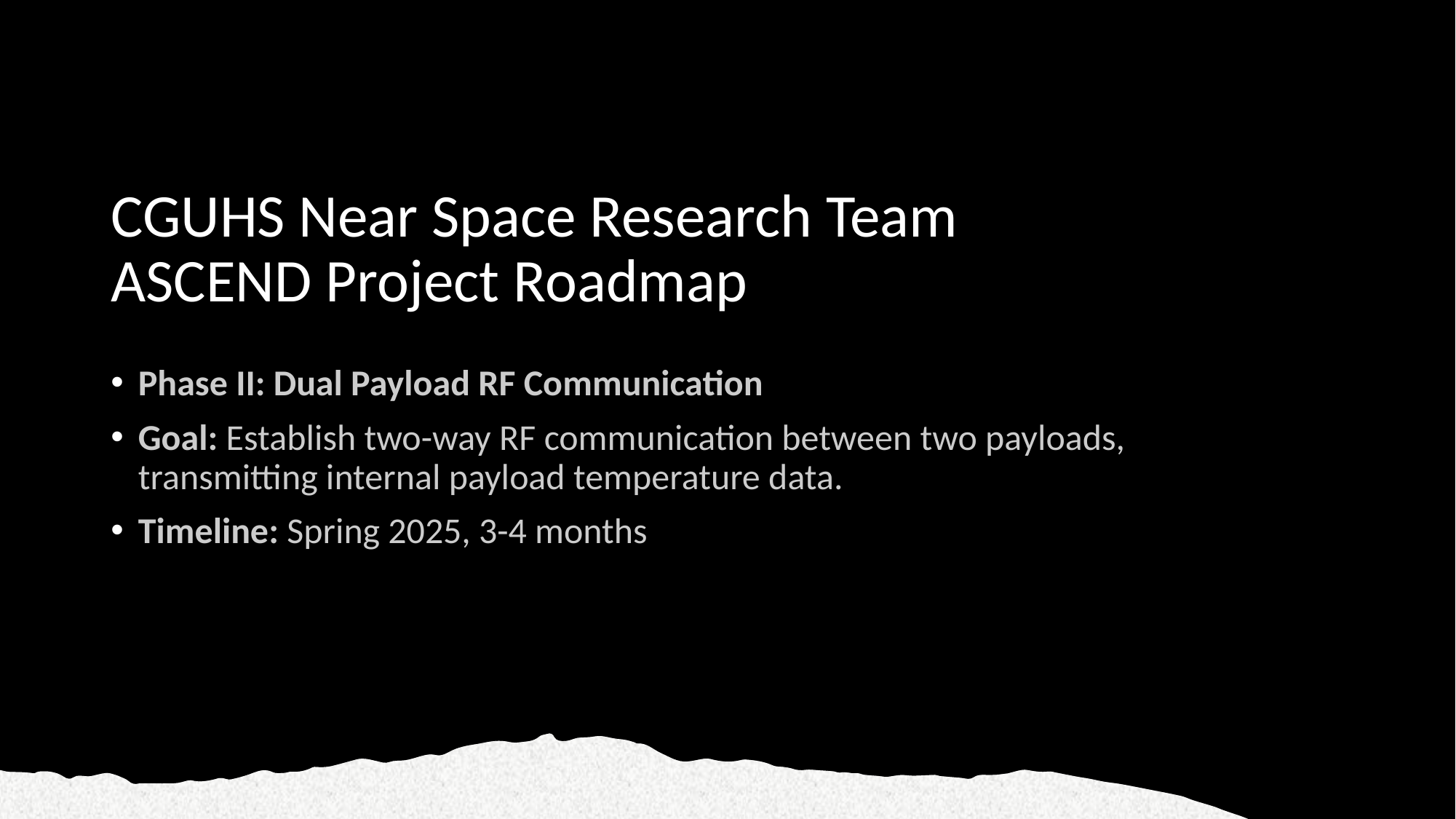

# CGUHS Near Space Research Team ASCEND Project Roadmap
Phase II: Dual Payload RF Communication
Goal: Establish two-way RF communication between two payloads, transmitting internal payload temperature data.
Timeline: Spring 2025, 3-4 months